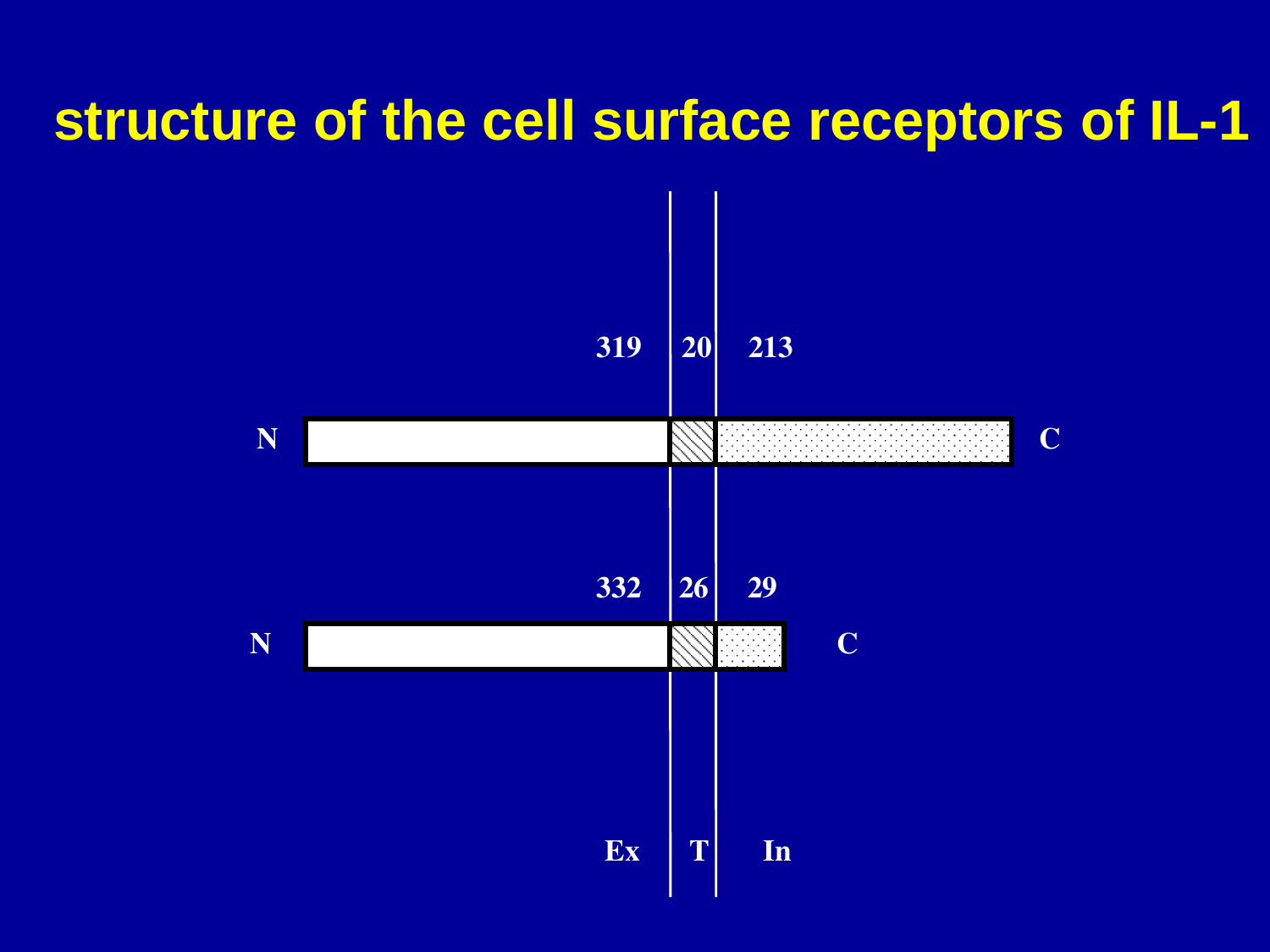

# structure of the cell surface receptors of IL‑1

319
20
213
N

IL-1RtI
C

332
26
29

N
IL-1RtII
C

Ex
T
In